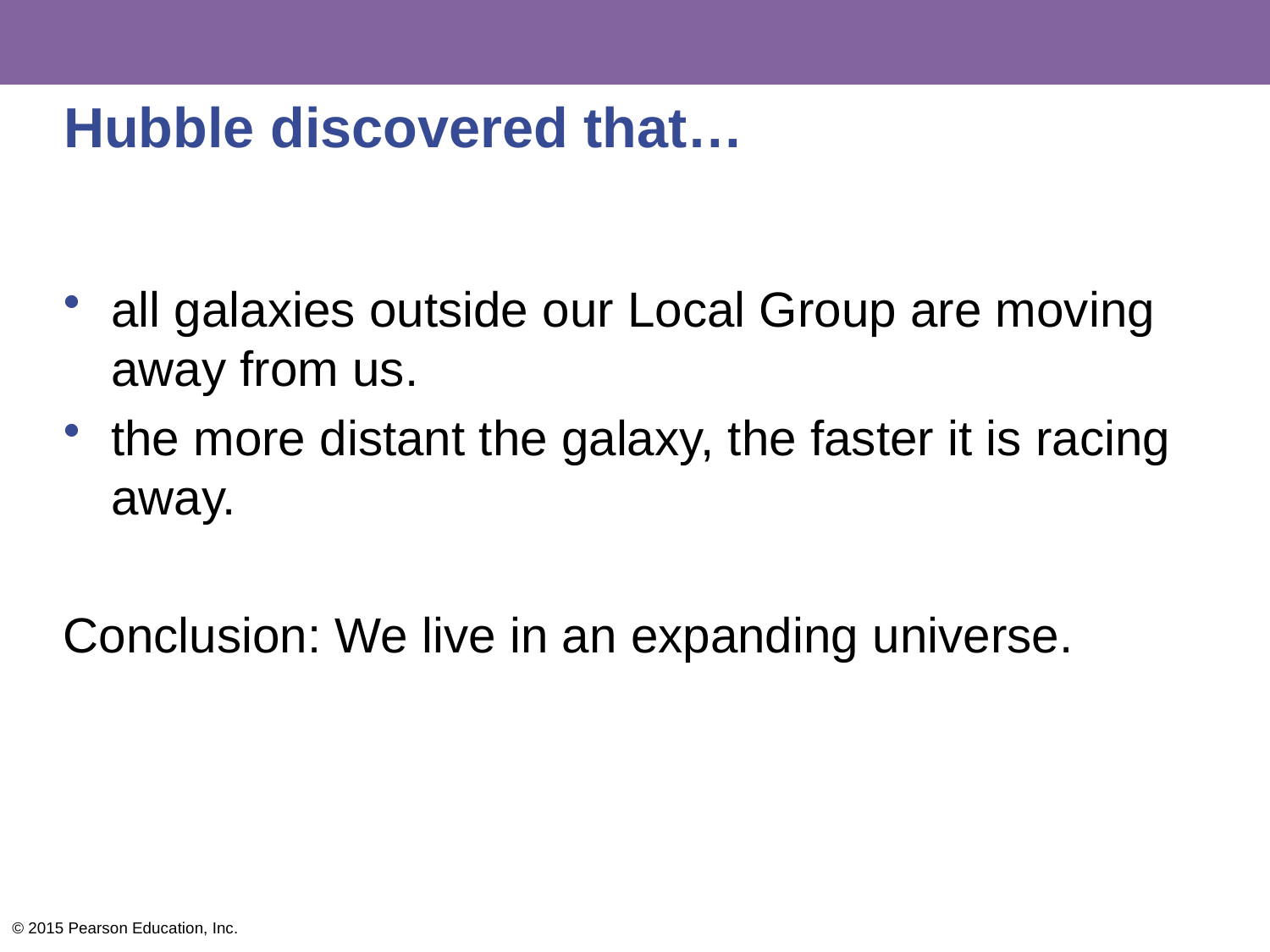

# Hubble discovered that…
all galaxies outside our Local Group are moving away from us.
the more distant the galaxy, the faster it is racing away.

Conclusion: We live in an expanding universe.

© 2015 Pearson Education, Inc.